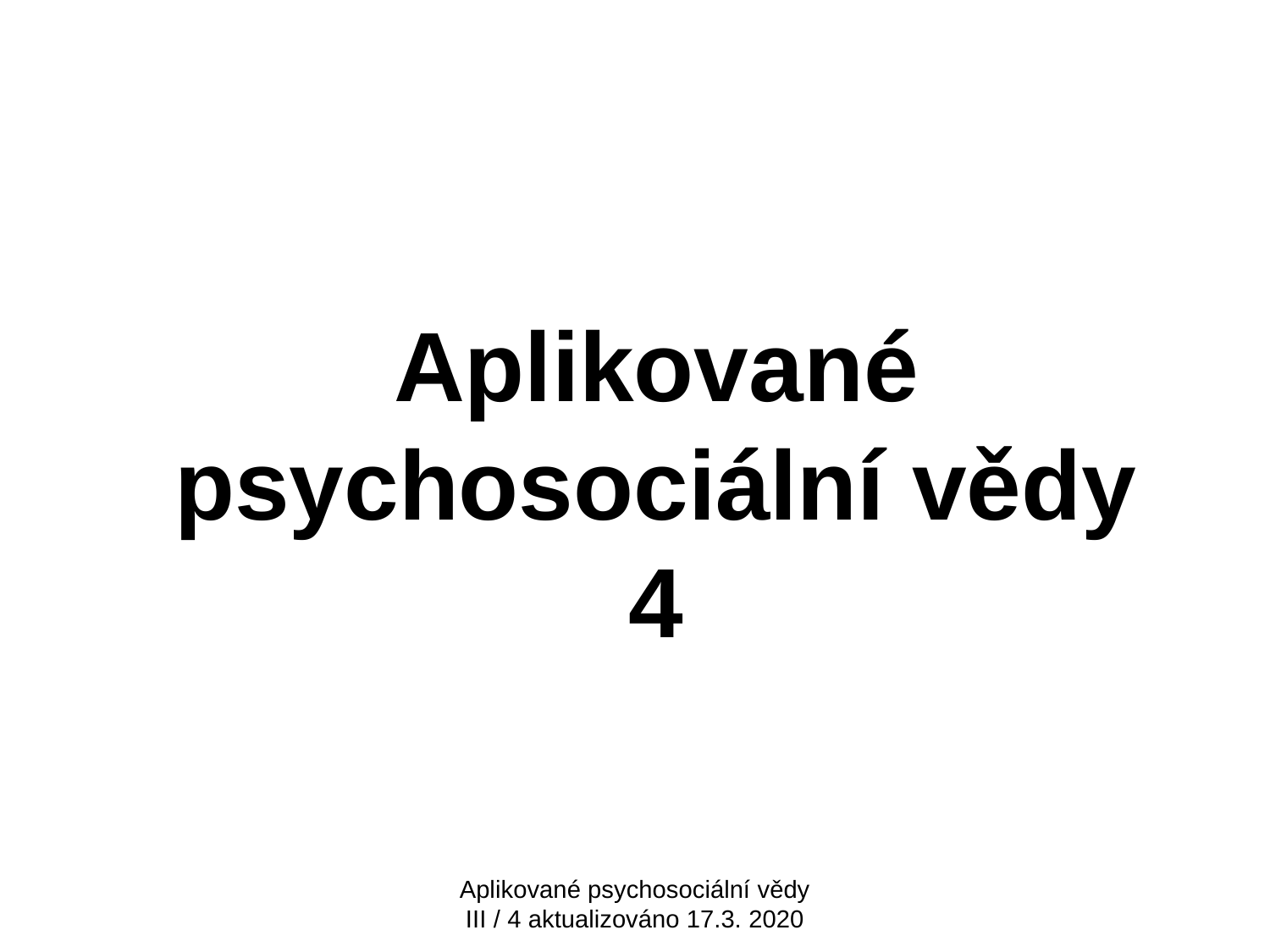

# Aplikované psychosociální vědy 4
Aplikované psychosociální vědy III / 4 aktualizováno 17.3. 2020